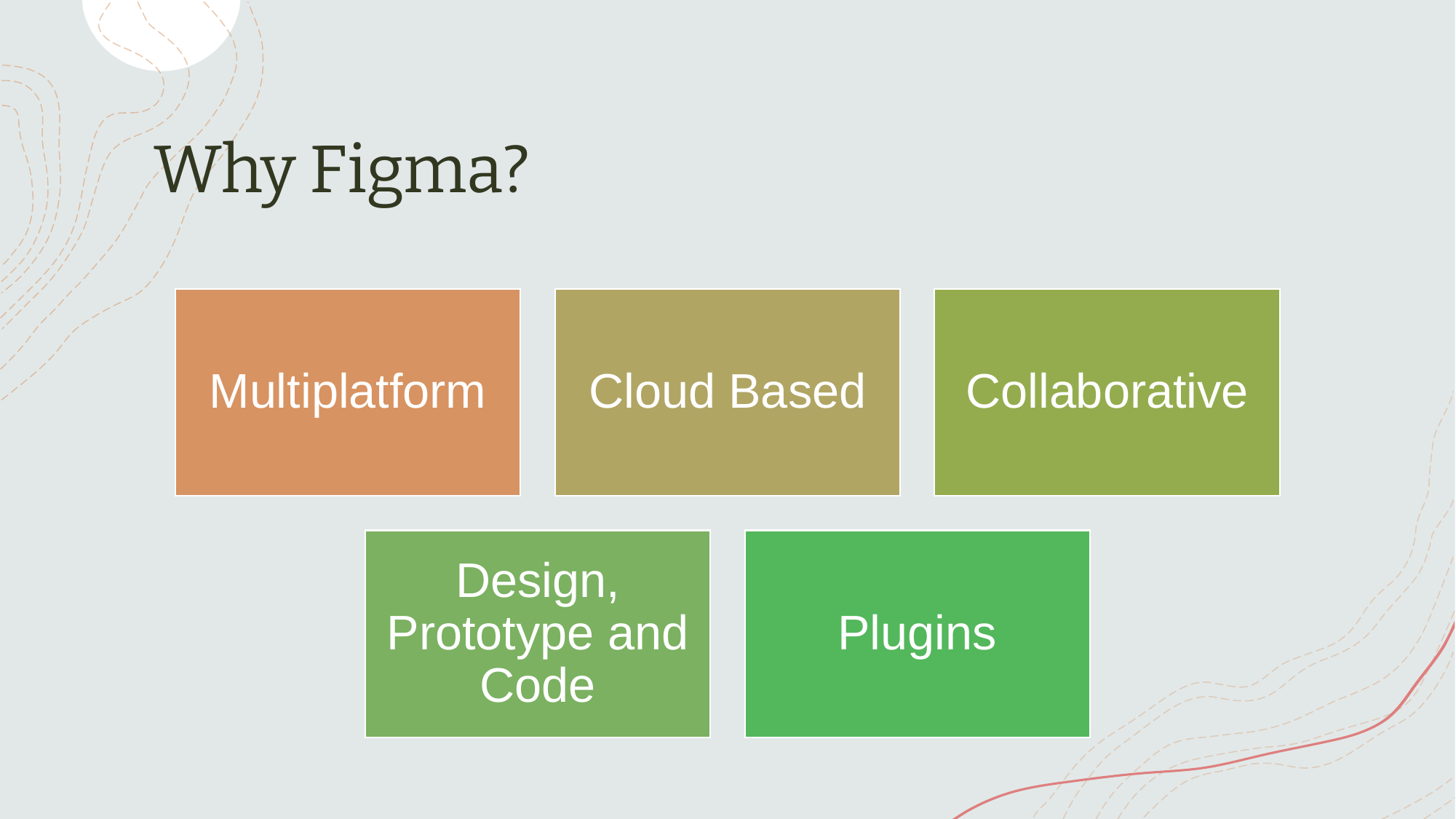

# Why Figma?
Multiplatform
Cloud Based
Collaborative
Design, Prototype and Code
Plugins